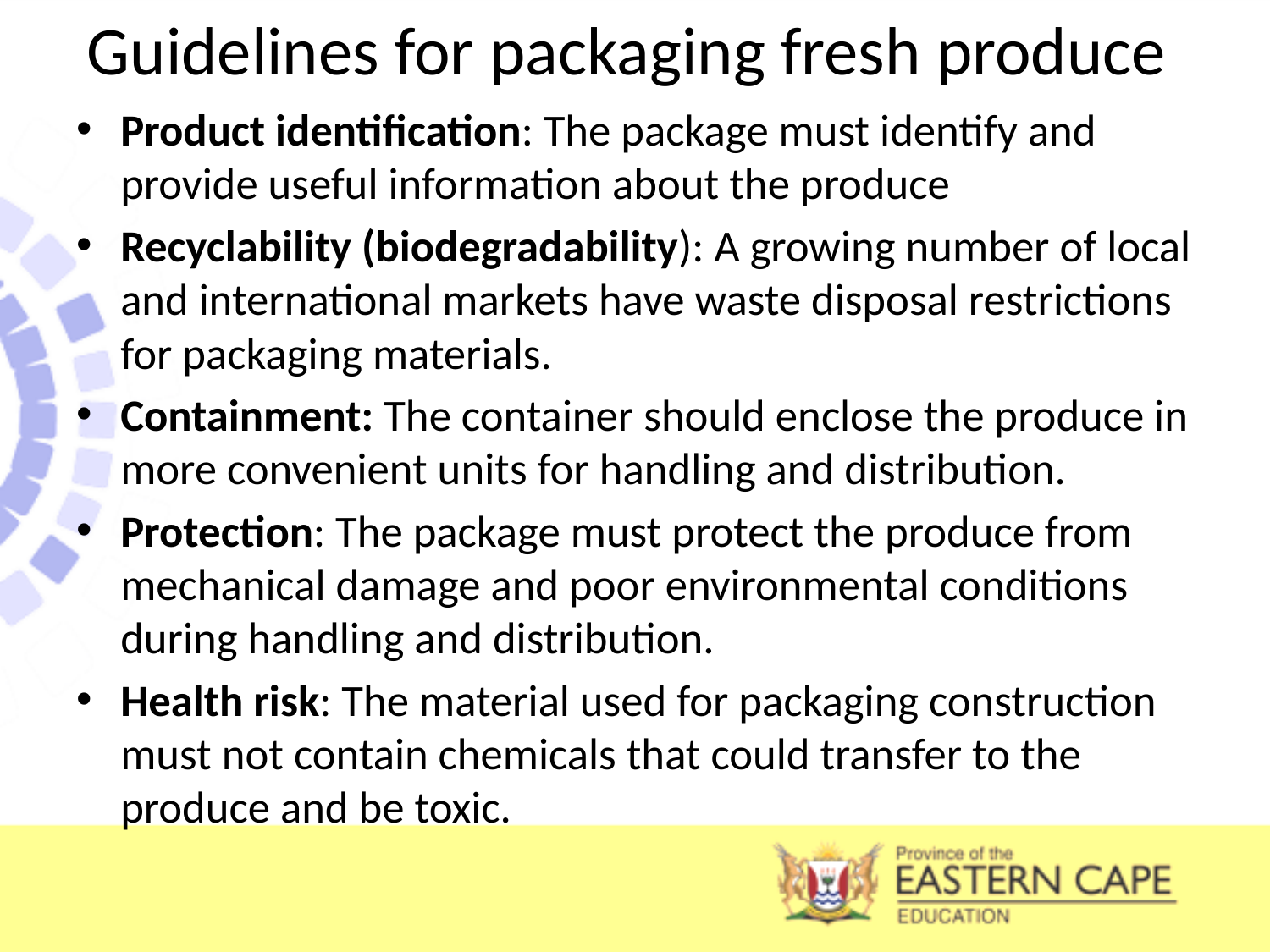

# Guidelines for packaging fresh produce
Product identification: The package must identify and provide useful information about the produce
Recyclability (biodegradability): A growing number of local and international markets have waste disposal restrictions for packaging materials.
Containment: The container should enclose the produce in more convenient units for handling and distribution.
Protection: The package must protect the produce from mechanical damage and poor environmental conditions during handling and distribution.
Health risk: The material used for packaging construction must not contain chemicals that could transfer to the produce and be toxic.